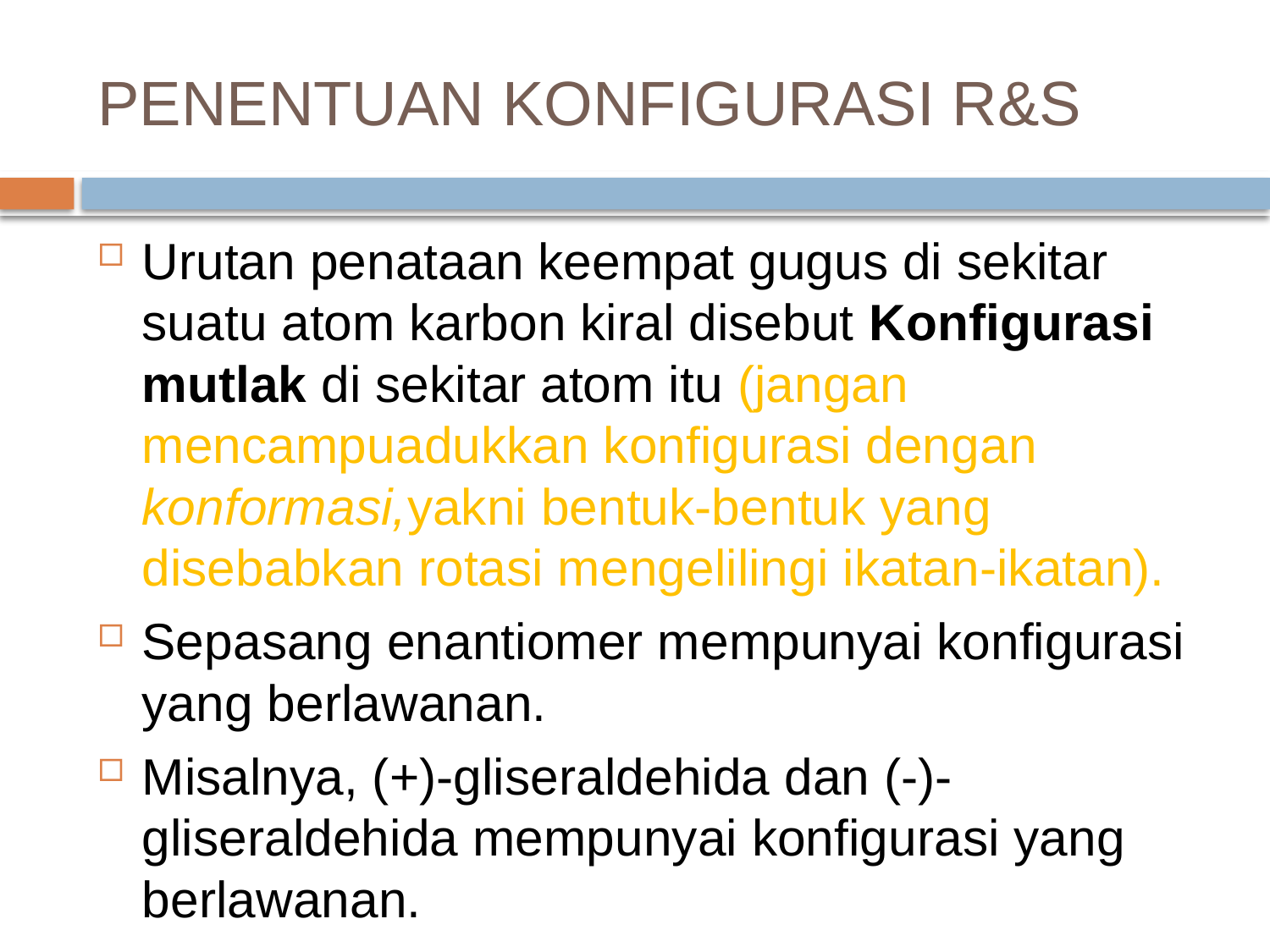

# PENENTUAN KONFIGURASI R&S
Urutan penataan keempat gugus di sekitar suatu atom karbon kiral disebut Konfigurasi mutlak di sekitar atom itu (jangan mencampuadukkan konfigurasi dengan konformasi,yakni bentuk-bentuk yang disebabkan rotasi mengelilingi ikatan-ikatan).
Sepasang enantiomer mempunyai konfigurasi yang berlawanan.
Misalnya, (+)-gliseraldehida dan (-)-gliseraldehida mempunyai konfigurasi yang berlawanan.